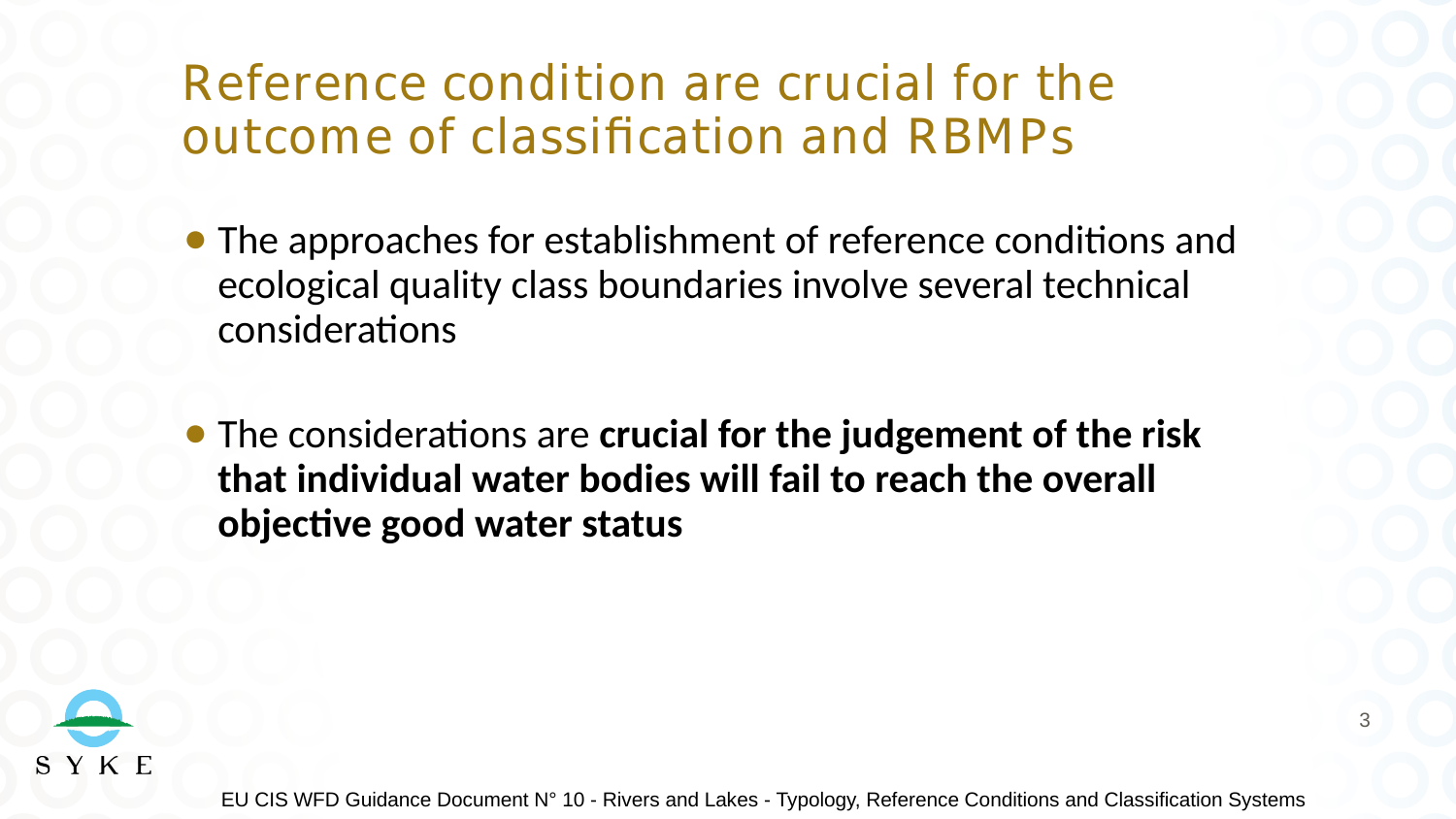

# Reference condition are crucial for the outcome of classification and RBMPs
The approaches for establishment of reference conditions and ecological quality class boundaries involve several technical considerations

The considerations are crucial for the judgement of the risk that individual water bodies will fail to reach the overall objective good water status

3
EU CIS WFD Guidance Document N° 10 - Rivers and Lakes - Typology, Reference Conditions and Classification Systems